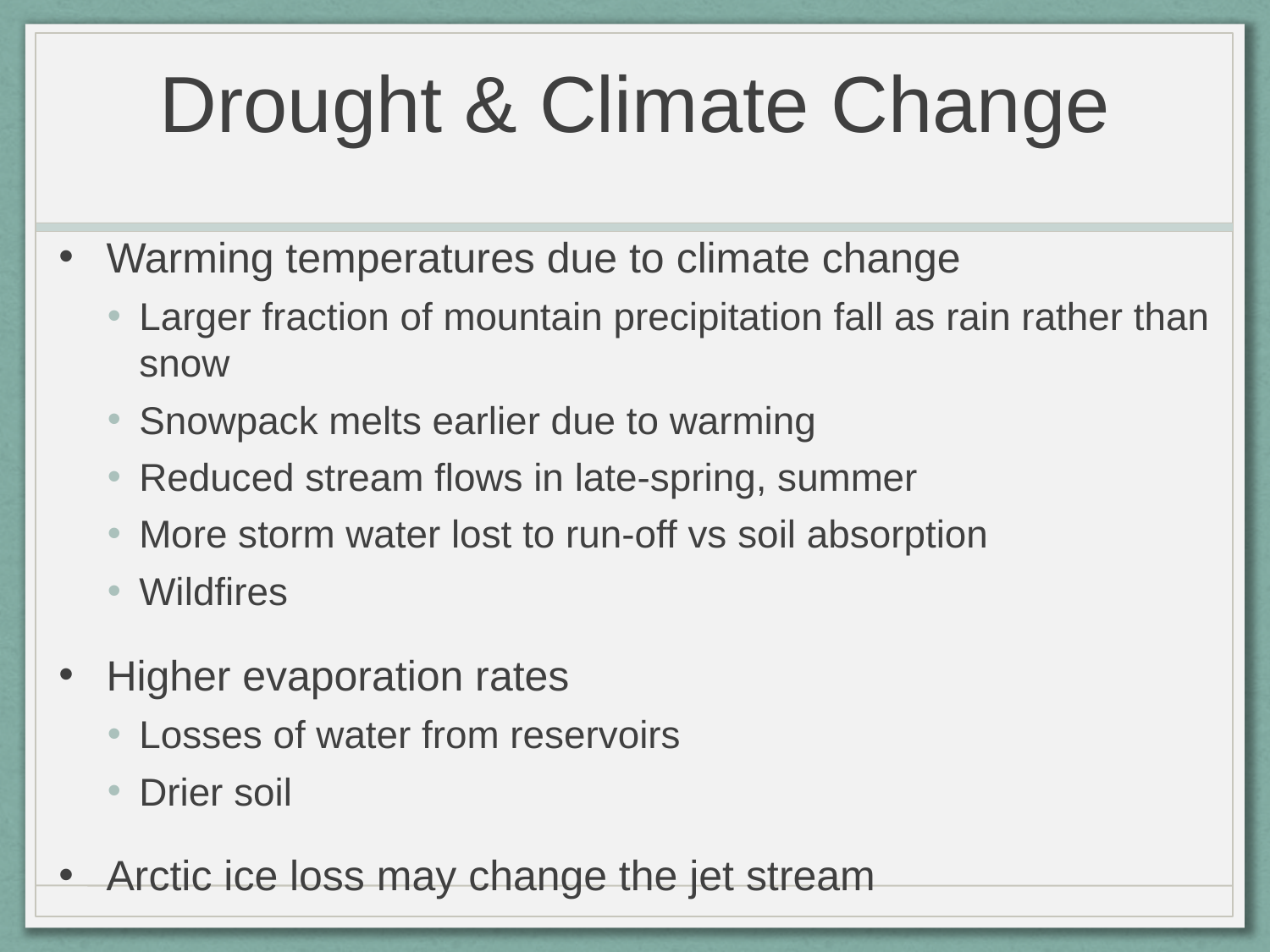

# Drought & Climate Change
Warming temperatures due to climate change
Larger fraction of mountain precipitation fall as rain rather than snow
Snowpack melts earlier due to warming
Reduced stream flows in late-spring, summer
More storm water lost to run-off vs soil absorption
Wildfires
Higher evaporation rates
Losses of water from reservoirs
Drier soil
Arctic ice loss may change the jet stream